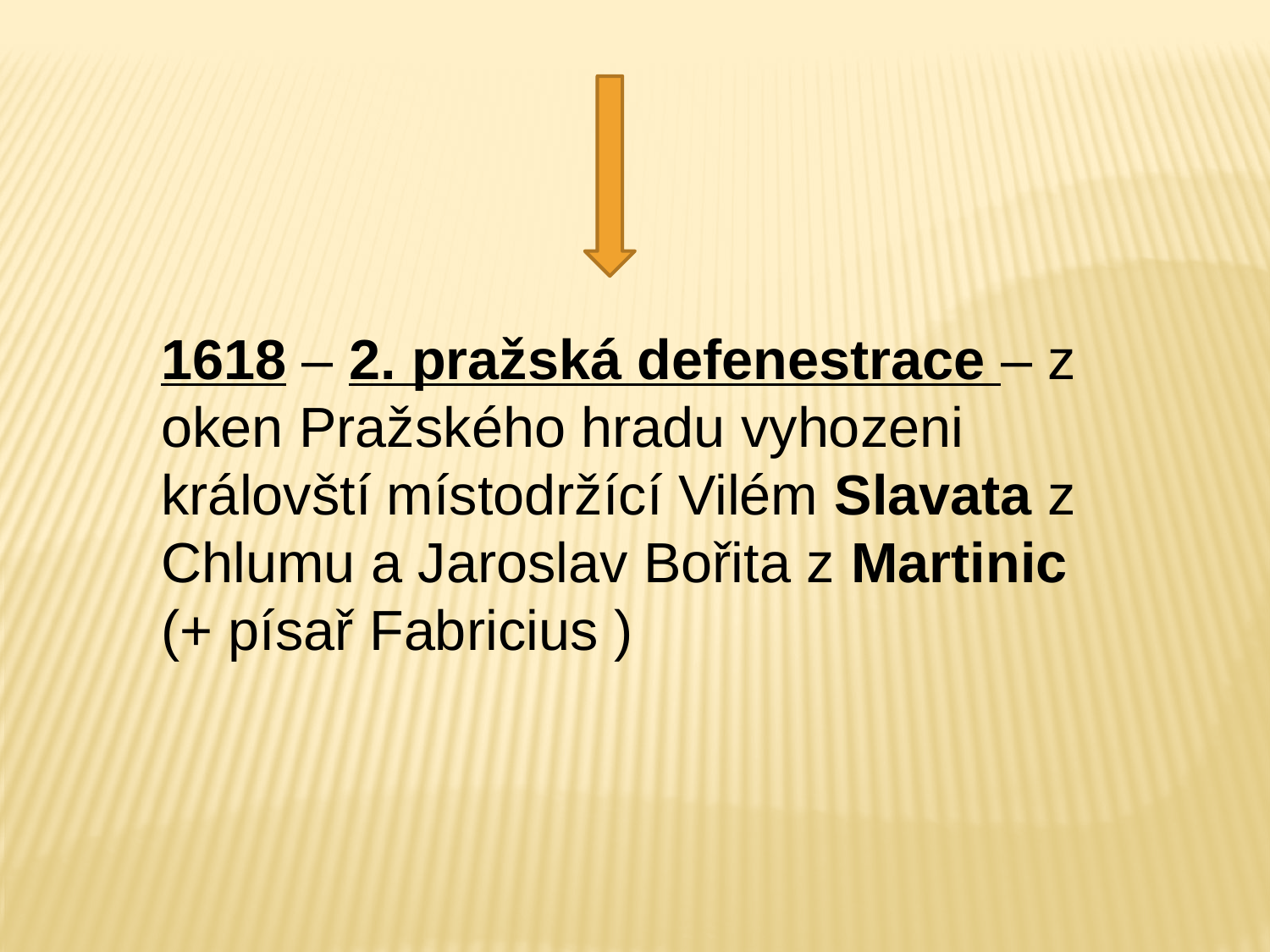

1618 – 2. pražská defenestrace – z oken Pražského hradu vyhozeni královští místodržící Vilém Slavata z Chlumu a Jaroslav Bořita z Martinic
(+ písař Fabricius )